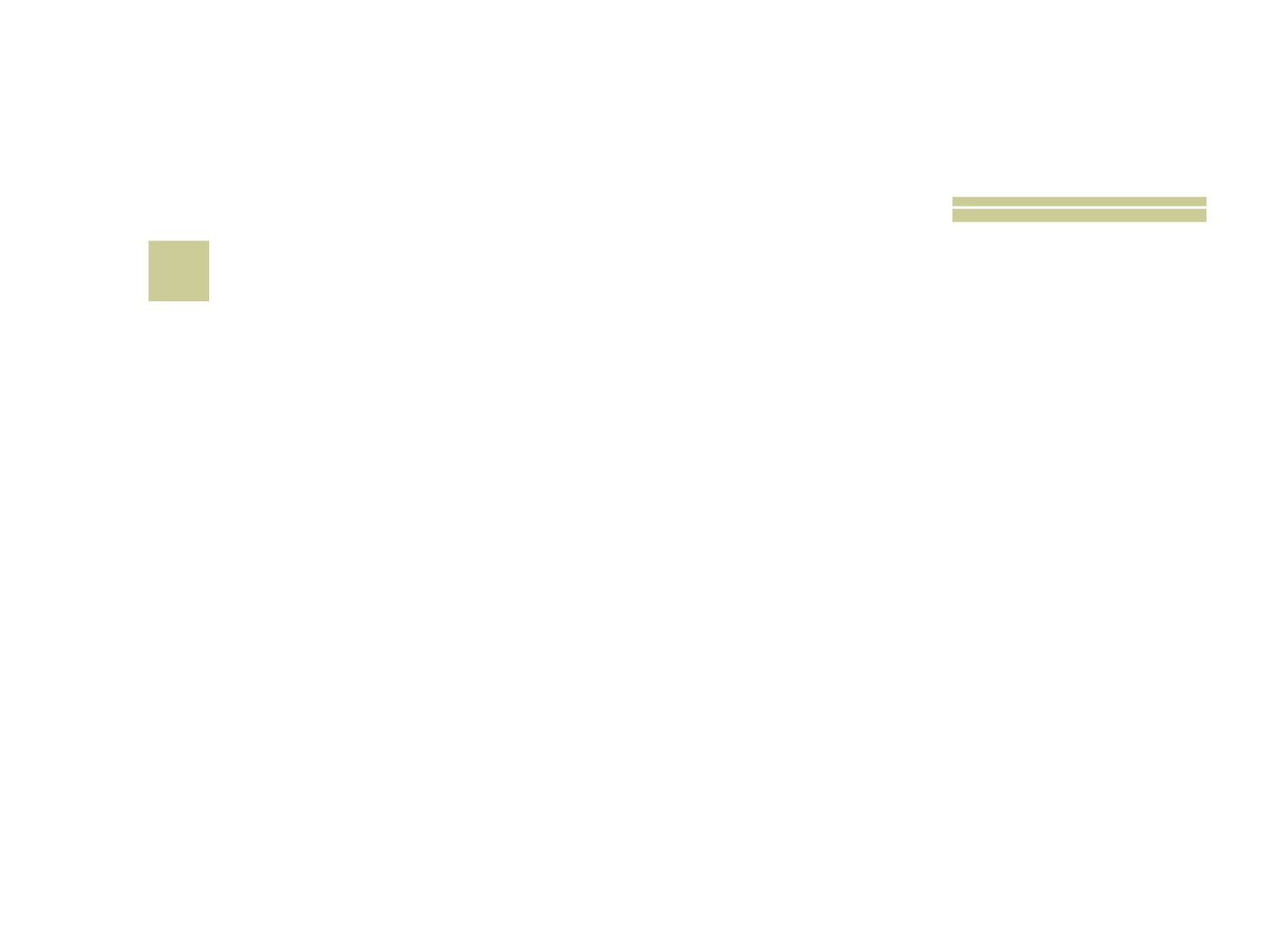

# 28
 Qual time do futebol paulista é conhecido como “azulão”?